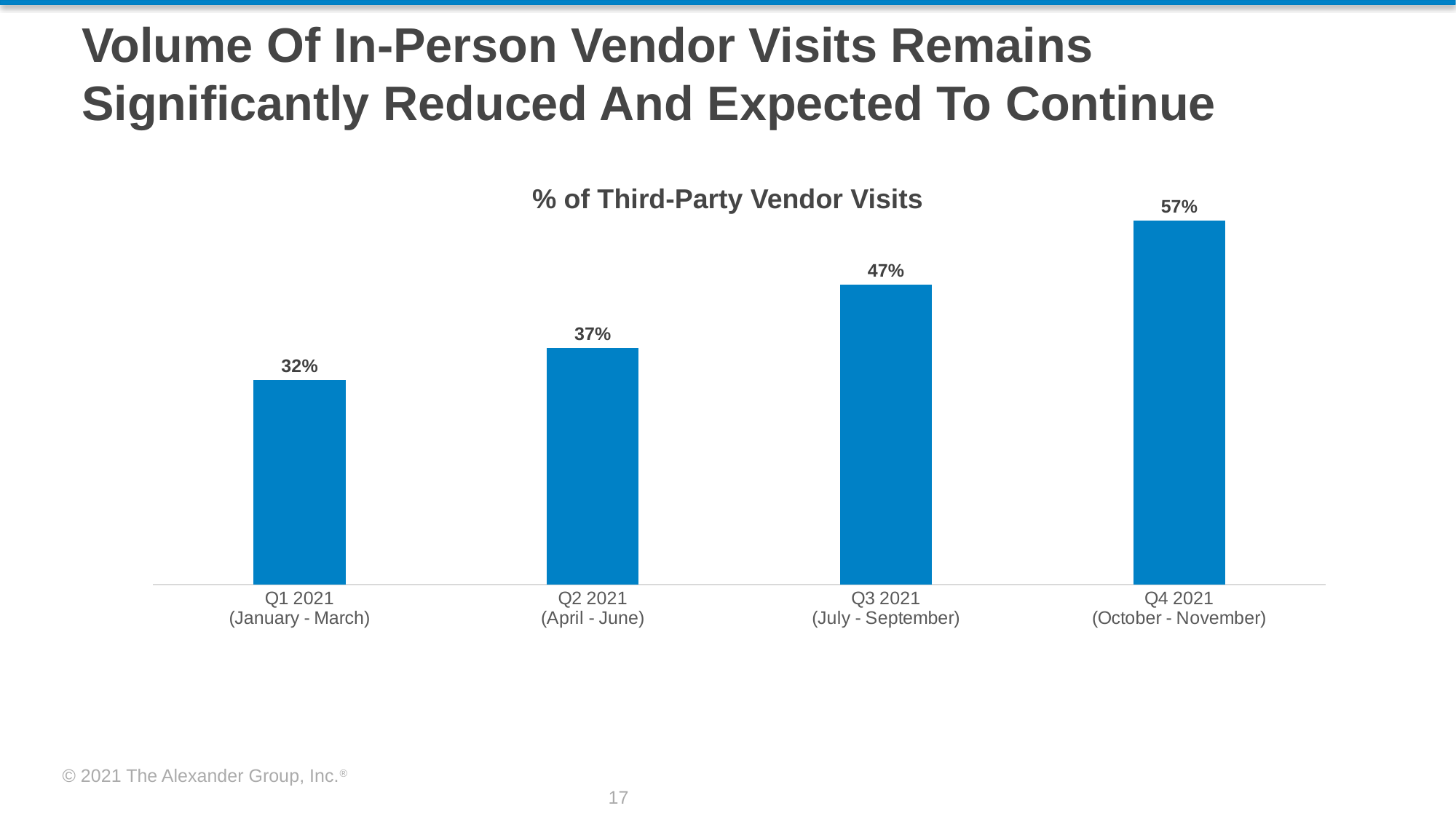

Volume Of In-Person Vendor Visits Remains Significantly Reduced And Expected To Continue
% of Third-Party Vendor Visits

### Chart

| Category | Medical Device Therapies |
|---|---|
| Q1 2021
(January - March) | 0.32 |
| Q2 2021
(April - June) | 0.37 |
| Q3 2021
(July - September) | 0.47 |
| Q4 2021
(October - November) | 0.57 |